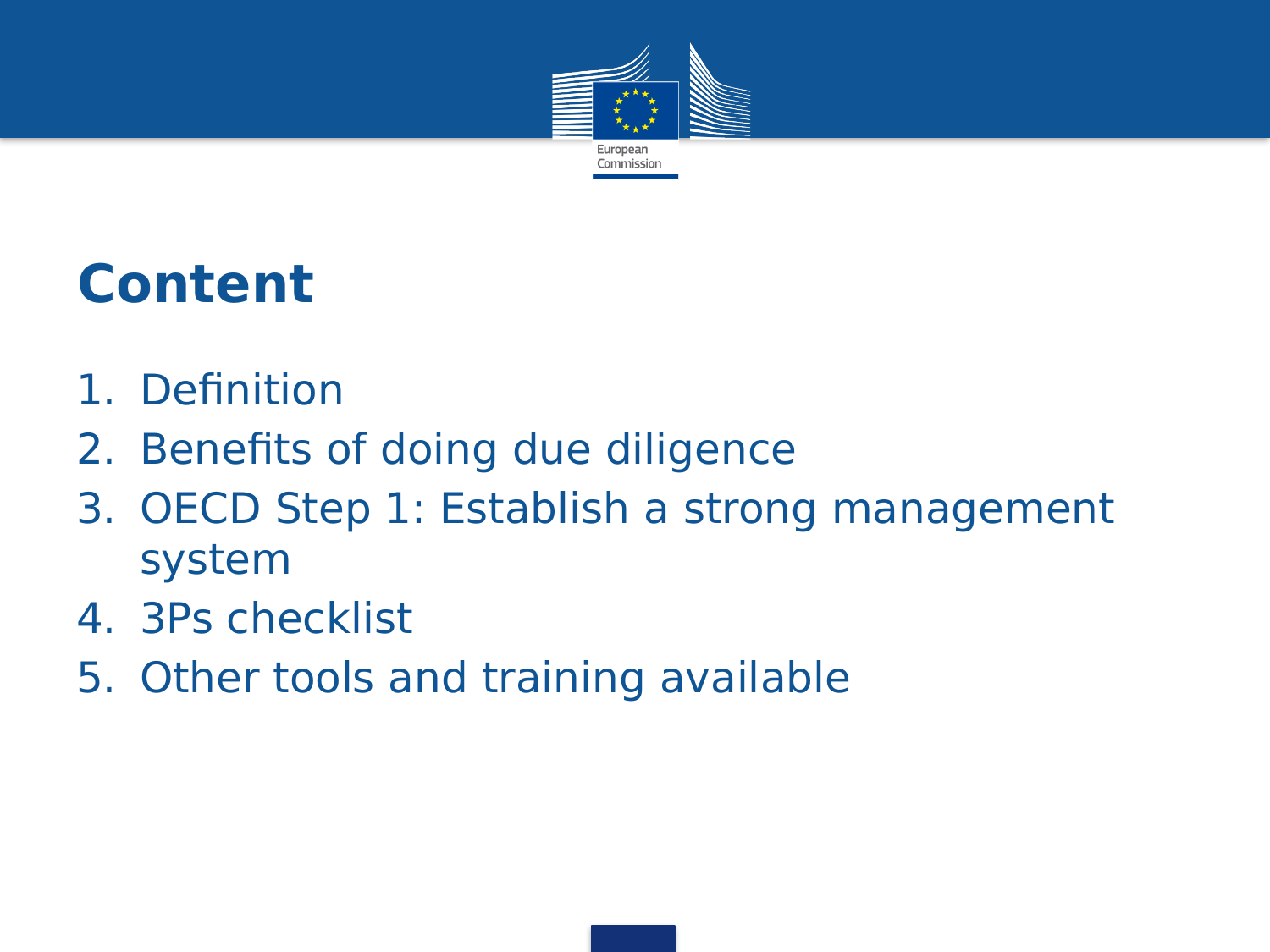

# Content
Definition
Benefits of doing due diligence
OECD Step 1: Establish a strong management system
3Ps checklist
Other tools and training available